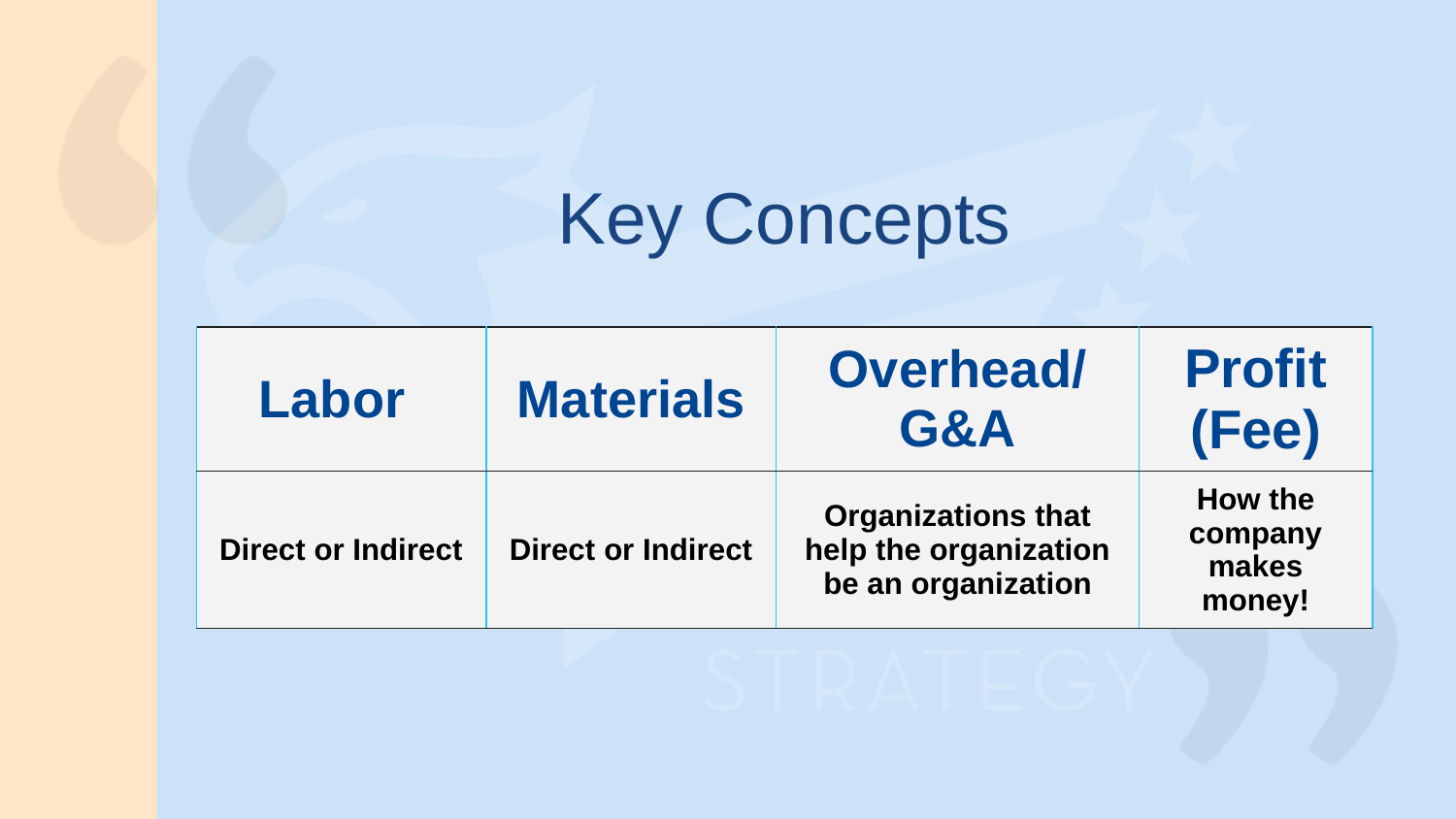

# Key Concepts
| Labor | Materials | Overhead/ G&A | Profit (Fee) |
| --- | --- | --- | --- |
| Direct or Indirect | Direct or Indirect | Organizations that help the organization be an organization | How the company makes money! |